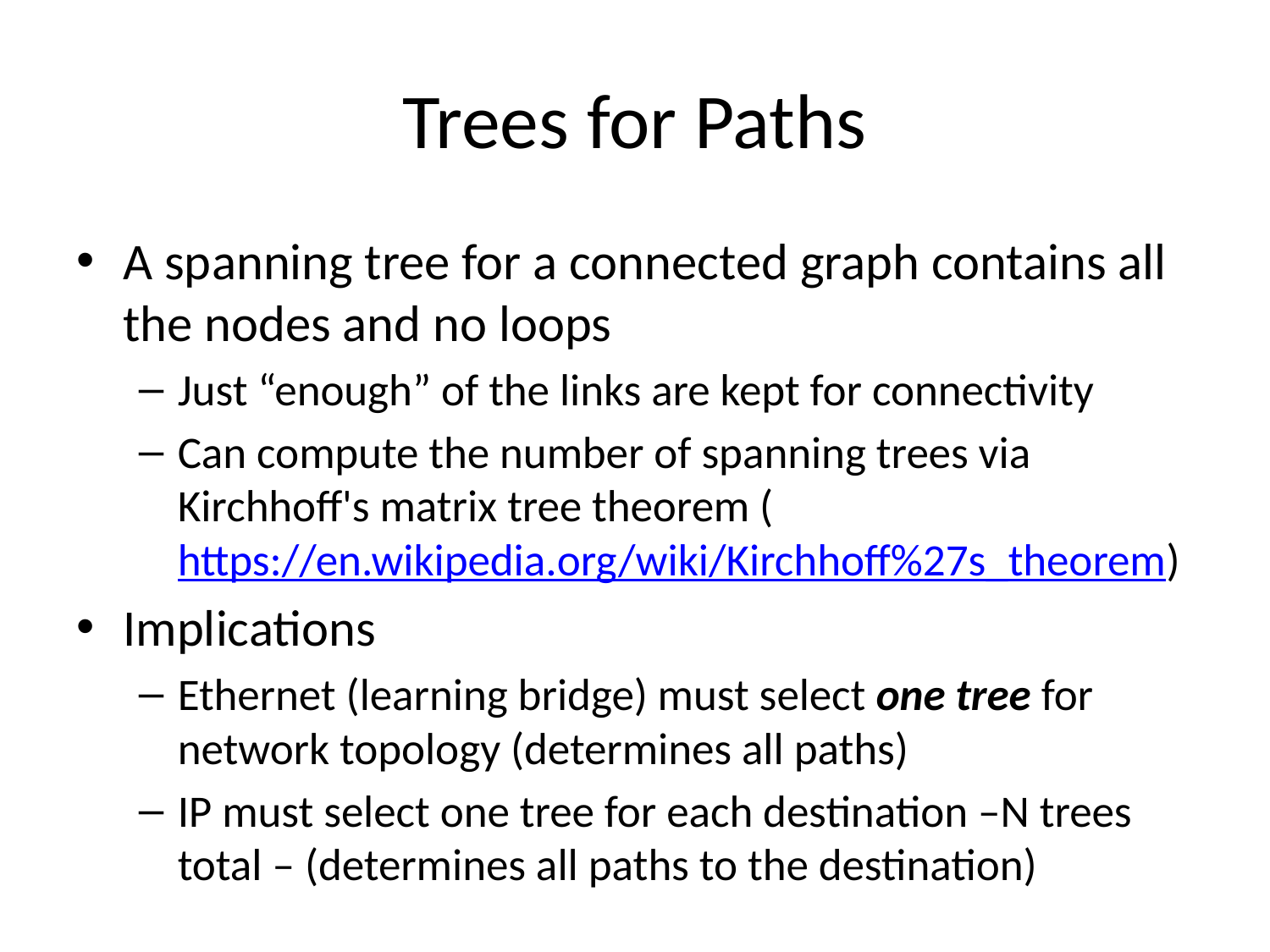

# Trees for Paths
A spanning tree for a connected graph contains all the nodes and no loops
Just “enough” of the links are kept for connectivity
Can compute the number of spanning trees via Kirchhoff's matrix tree theorem (https://en.wikipedia.org/wiki/Kirchhoff%27s_theorem)
Implications
Ethernet (learning bridge) must select one tree for network topology (determines all paths)
IP must select one tree for each destination –N trees total – (determines all paths to the destination)